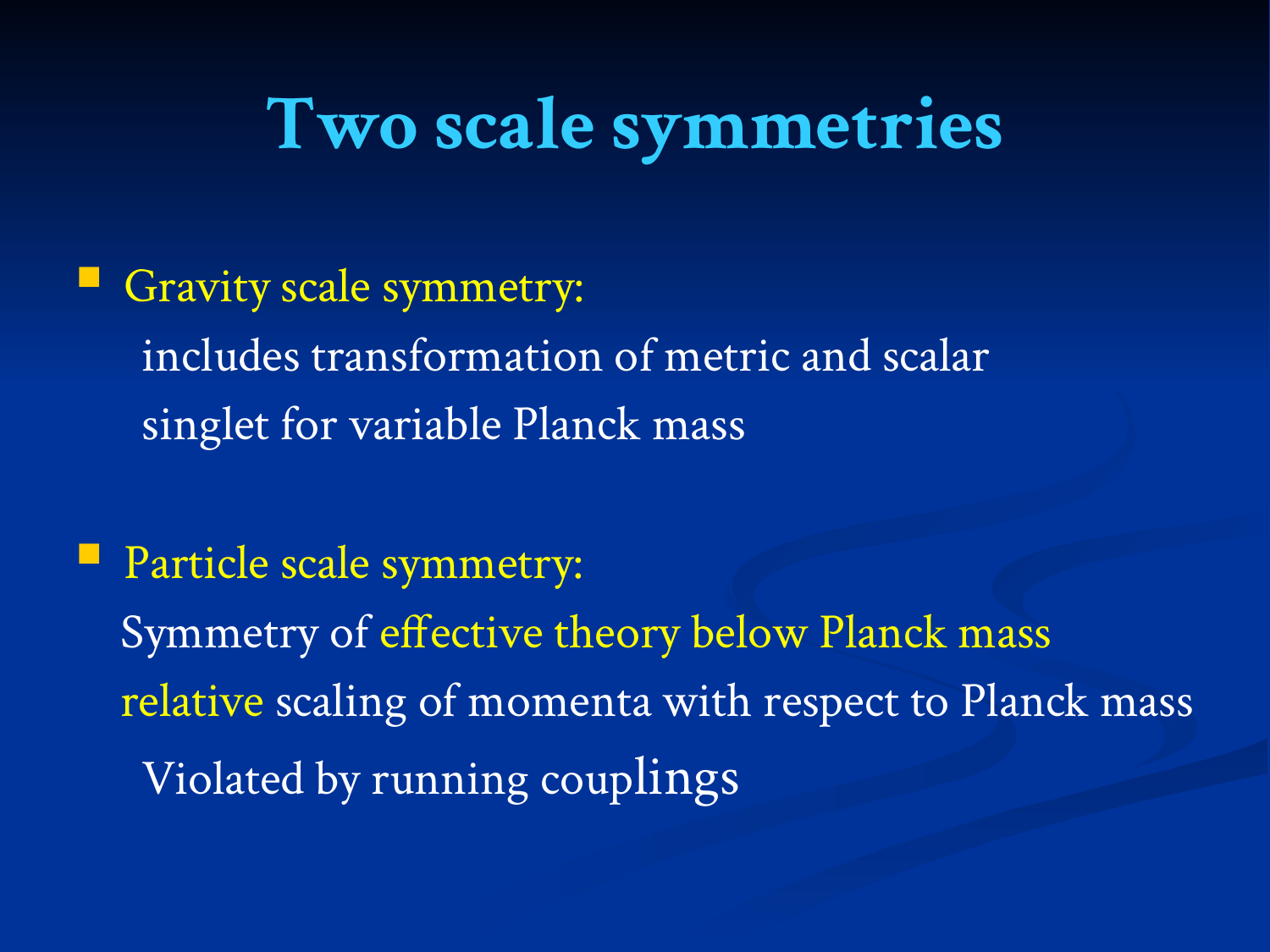

# Two scale symmetries
Gravity scale symmetry:
      includes transformation of metric and scalar
      singlet for variable Planck mass

Particle scale symmetry:
    Symmetry of effective theory below Planck mass
    relative scaling of momenta with respect to Planck mass
      Violated by running couplings